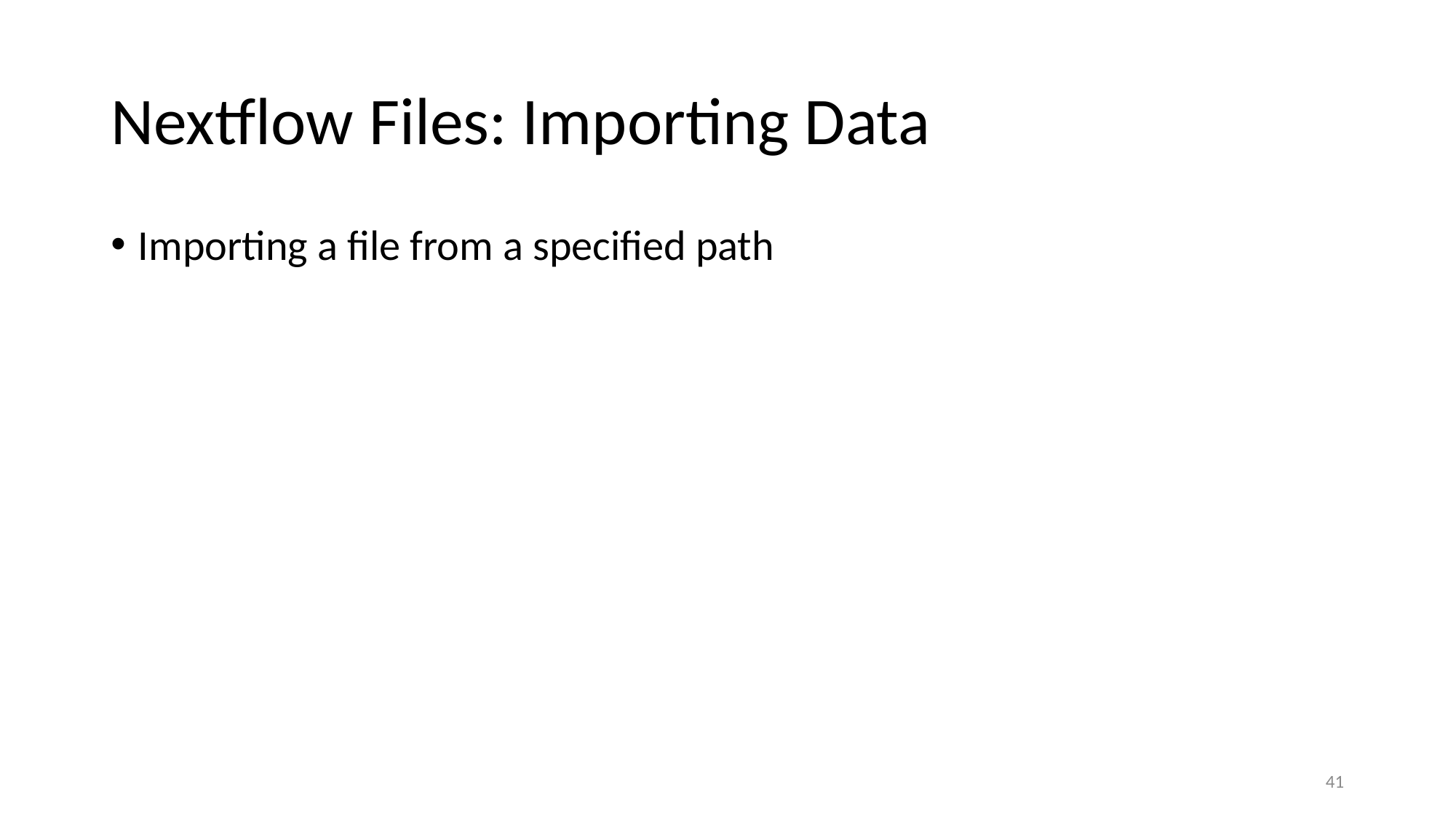

# Nextflow Files: Importing Data
Importing a file from a specified path

41